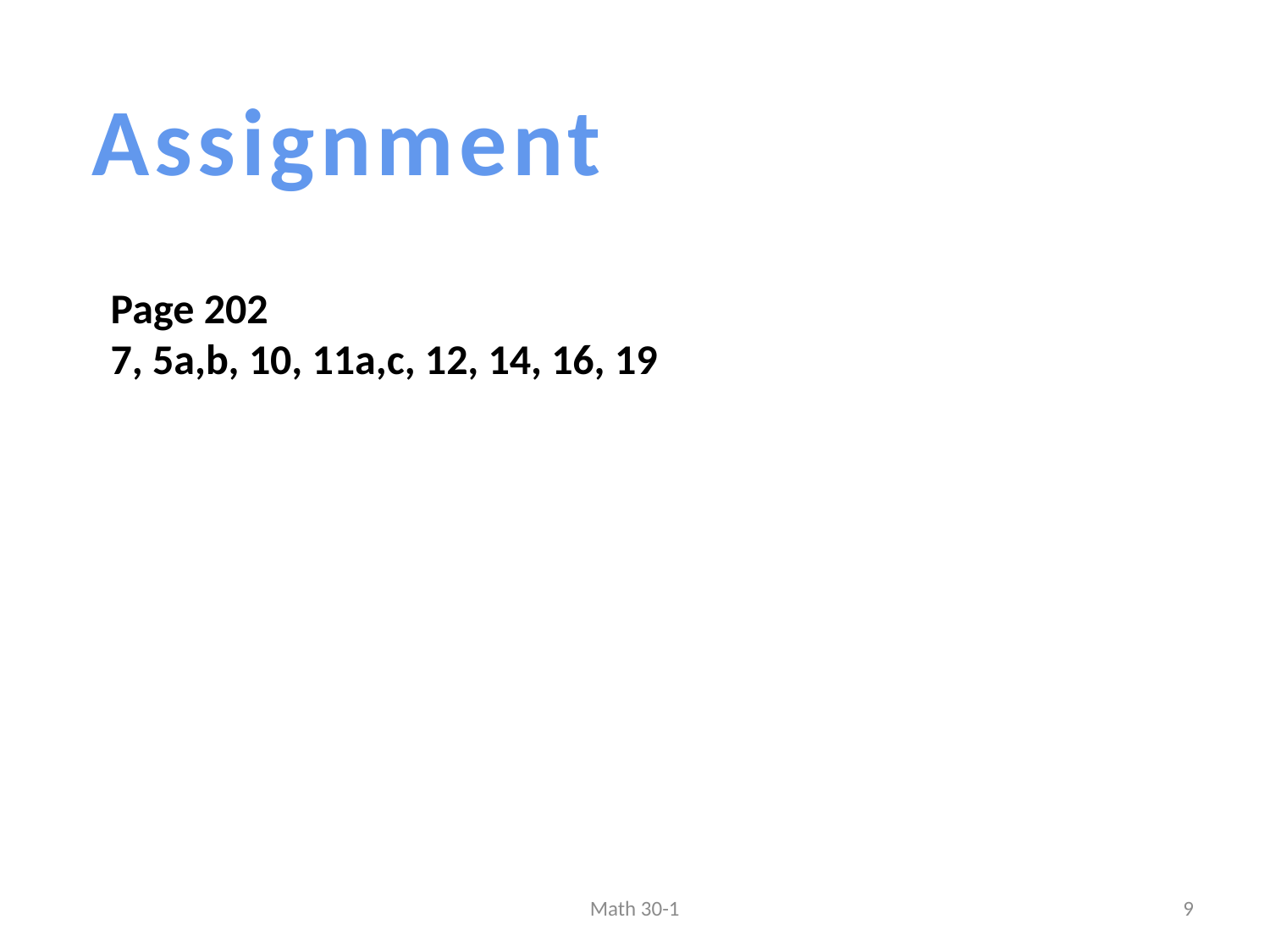

Assignment
Page 202
7, 5a,b, 10, 11a,c, 12, 14, 16, 19
Math 30-1
9